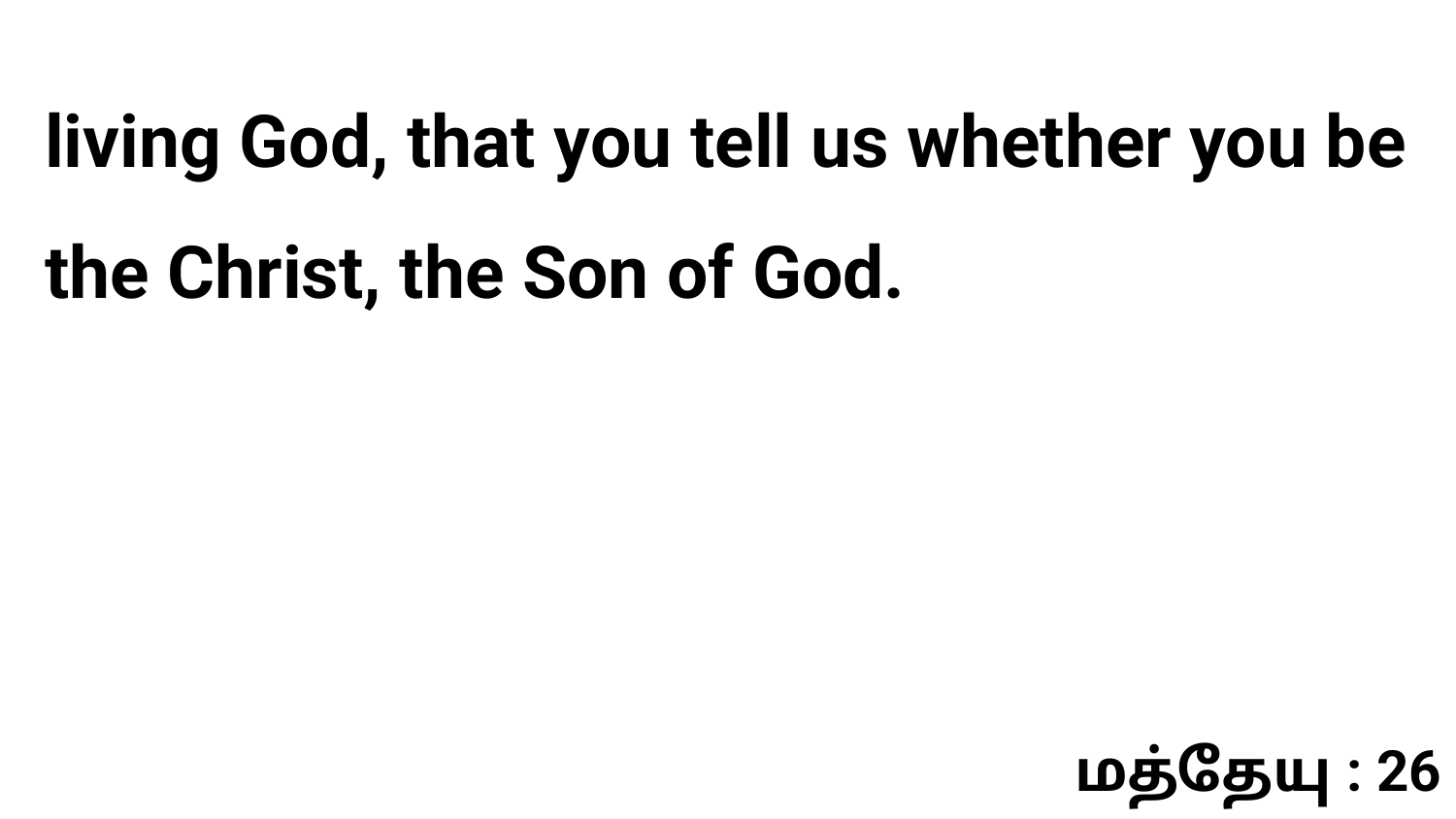

living God, that you tell us whether you be the Christ, the Son of God.
மத்தேயு : 26